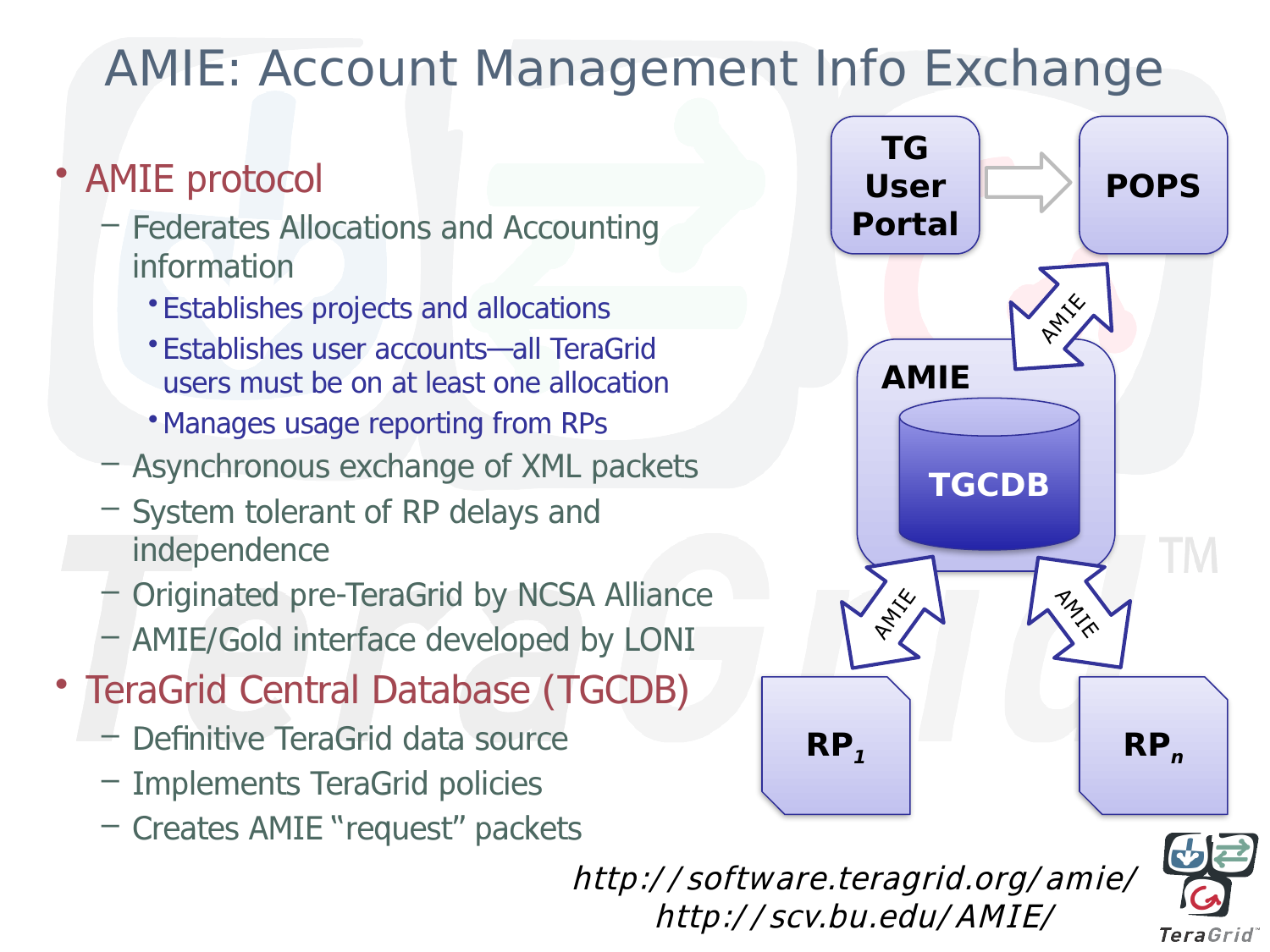

# AMIE: Account Management Info Exchange
TG User Portal
POPS
AMIE protocol
Federates Allocations and Accounting information
Establishes projects and allocations
Establishes user accounts—all TeraGrid users must be on at least one allocation
Manages usage reporting from RPs
Asynchronous exchange of XML packets
System tolerant of RP delays and independence
Originated pre-TeraGrid by NCSA Alliance
AMIE/Gold interface developed by LONI
TeraGrid Central Database (TGCDB)
Definitive TeraGrid data source
Implements TeraGrid policies
Creates AMIE “request” packets

AMIE
AMIE
TGCDB
AMIE
AMIE
RP1
RPn
http://software.teragrid.org/amie/
http://scv.bu.edu/AMIE/